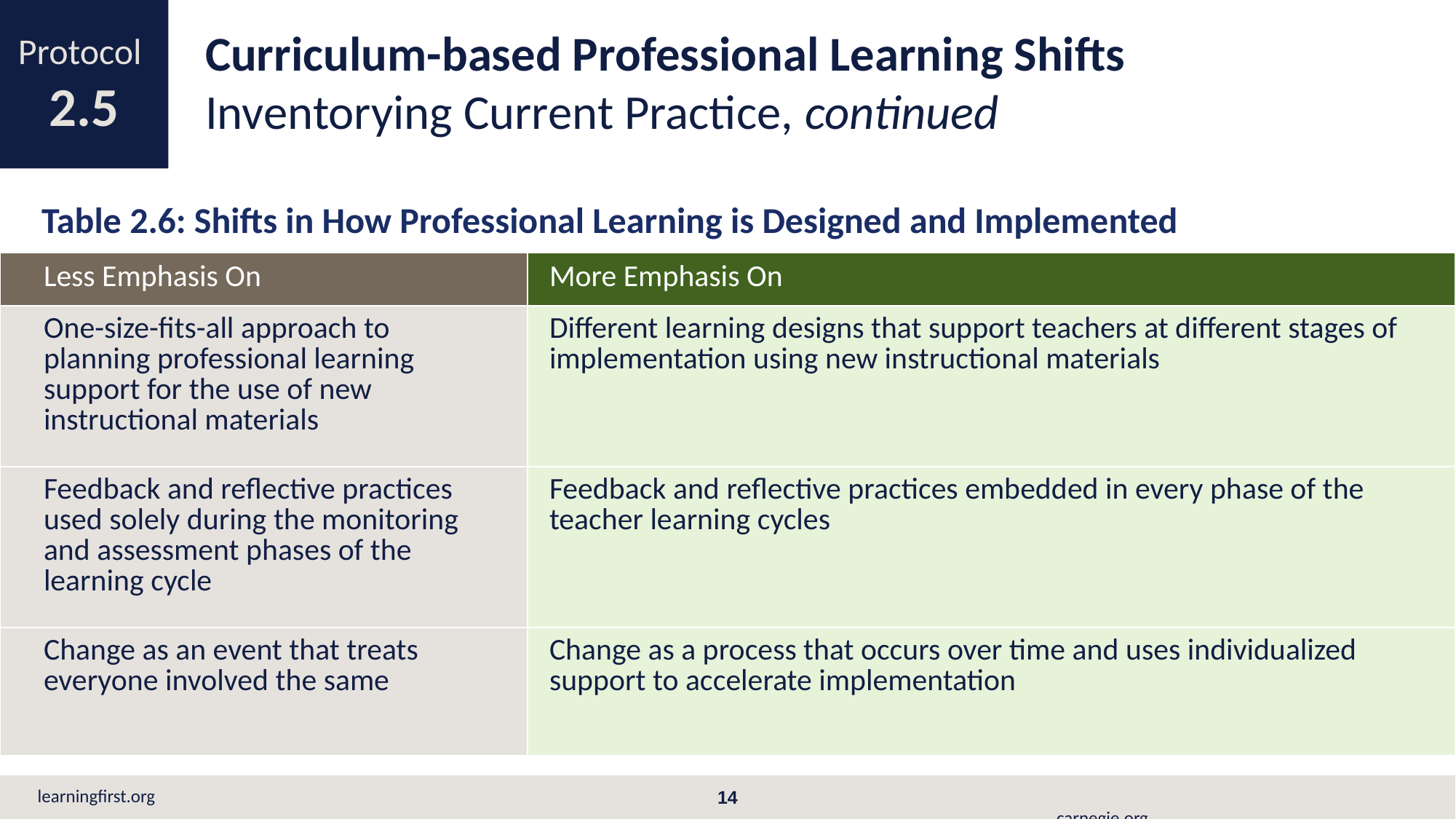

Curriculum-based Professional Learning Shifts
Inventorying Current Practice, continued
Protocol
2.5
Table 2.6: Shifts in How Professional Learning is Designed and Implemented
| Less Emphasis On | More Emphasis On |
| --- | --- |
| One-size-fits-all approach to planning professional learning support for the use of new instructional materials | Different learning designs that support teachers at different stages of implementation using new instructional materials |
| Feedback and reflective practices used solely during the monitoring and assessment phases of the learning cycle | Feedback and reflective practices embedded in every phase of the teacher learning cycles |
| Change as an event that treats everyone involved the same | Change as a process that occurs over time and uses individualized support to accelerate implementation |